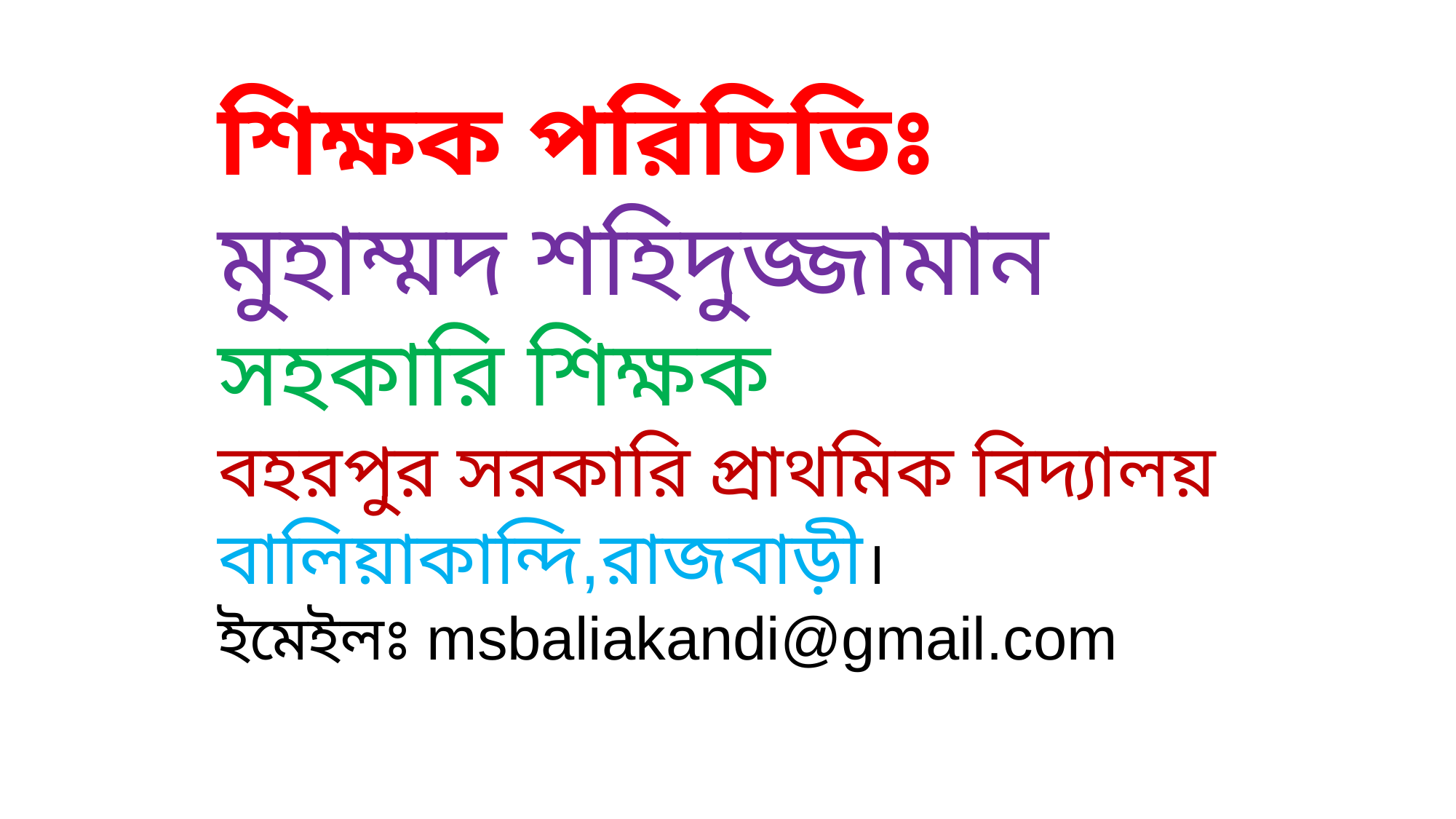

শিক্ষক পরিচিতিঃ
মুহাম্মদ শহিদুজ্জামান
সহকারি শিক্ষক
বহরপুর সরকারি প্রাথমিক বিদ্যালয়
বালিয়াকান্দি,রাজবাড়ী।
ইমেইলঃ msbaliakandi@gmail.com